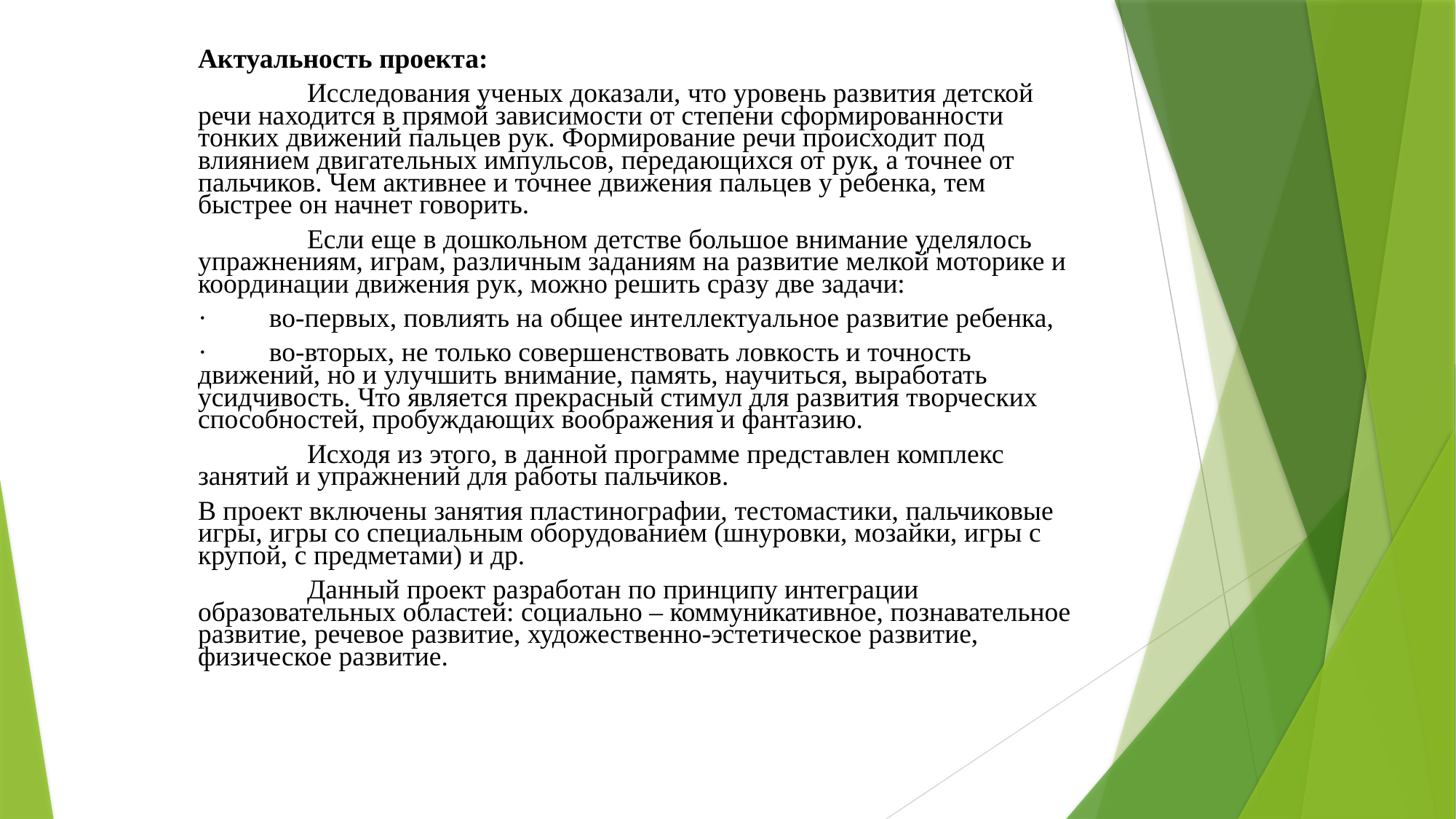

Актуальность проекта:
	Исследования ученых доказали, что уровень развития детской речи находится в прямой зависимости от степени сформированности тонких движений пальцев рук. Формирование речи происходит под влиянием двигательных импульсов, передающихся от рук, а точнее от пальчиков. Чем активнее и точнее движения пальцев у ребенка, тем быстрее он начнет говорить.
	Если еще в дошкольном детстве большое внимание уделялось упражнениям, играм, различным заданиям на развитие мелкой моторике и координации движения рук, можно решить сразу две задачи:
·         во-первых, повлиять на общее интеллектуальное развитие ребенка,
·         во-вторых, не только совершенствовать ловкость и точность движений, но и улучшить внимание, память, научиться, выработать усидчивость. Что является прекрасный стимул для развития творческих способностей, пробуждающих воображения и фантазию.
	Исходя из этого, в данной программе представлен комплекс занятий и упражнений для работы пальчиков.
В проект включены занятия пластинографии, тестомастики, пальчиковые игры, игры со специальным оборудованием (шнуровки, мозайки, игры с крупой, с предметами) и др.
	Данный проект разработан по принципу интеграции образовательных областей: социально – коммуникативное, познавательное развитие, речевое развитие, художественно-эстетическое развитие, физическое развитие.